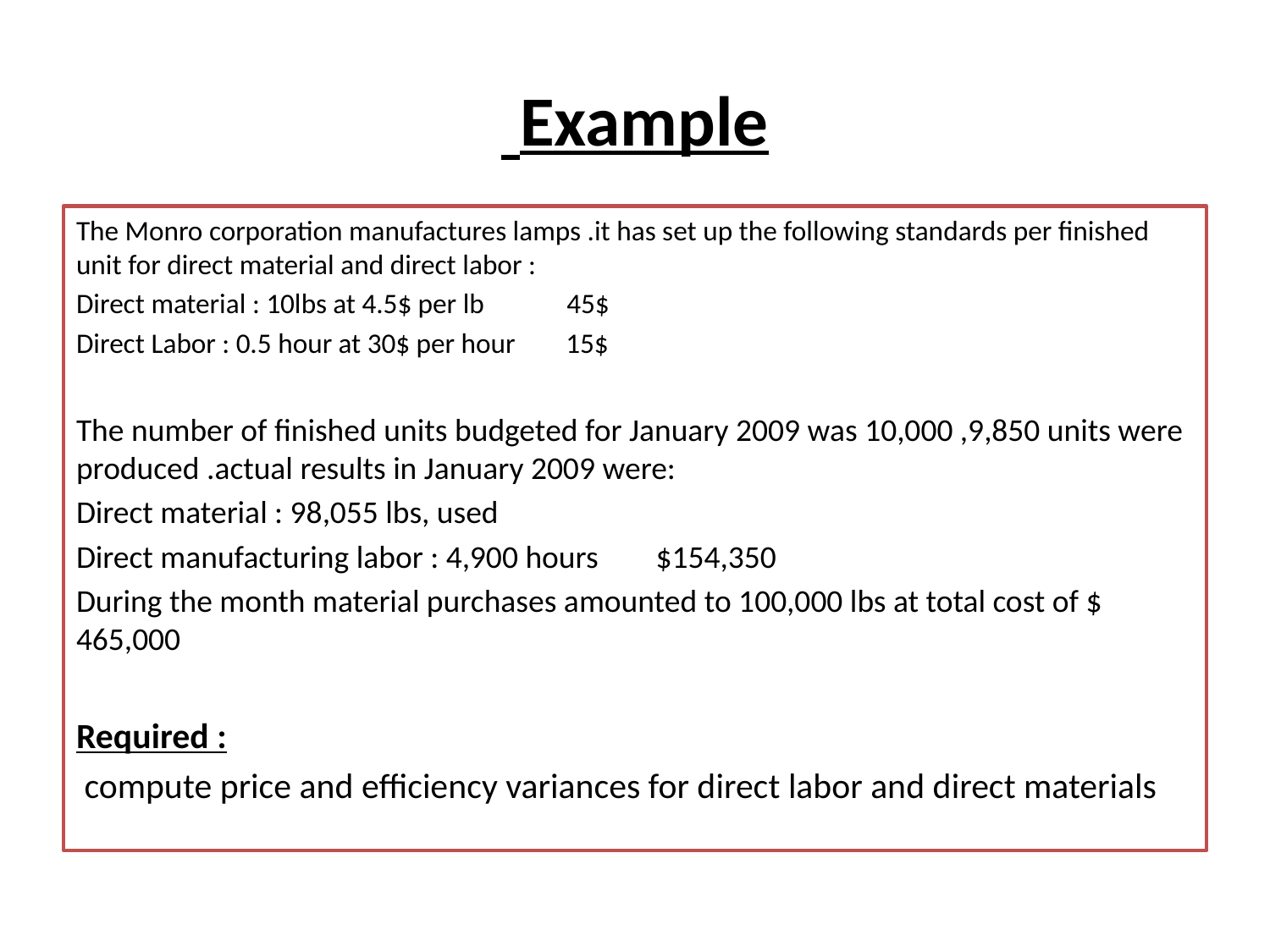

# Example
The Monro corporation manufactures lamps .it has set up the following standards per finished unit for direct material and direct labor :
Direct material : 10lbs at 4.5$ per lb             45$
Direct Labor : 0.5 hour at 30$ per hour        15$

The number of finished units budgeted for January 2009 was 10,000 ,9,850 units were produced .actual results in January 2009 were:
Direct material : 98,055 lbs, used
Direct manufacturing labor : 4,900 hours        $154,350
During the month material purchases amounted to 100,000 lbs at total cost of $ 465,000

Required :
 compute price and efficiency variances for direct labor and direct materials